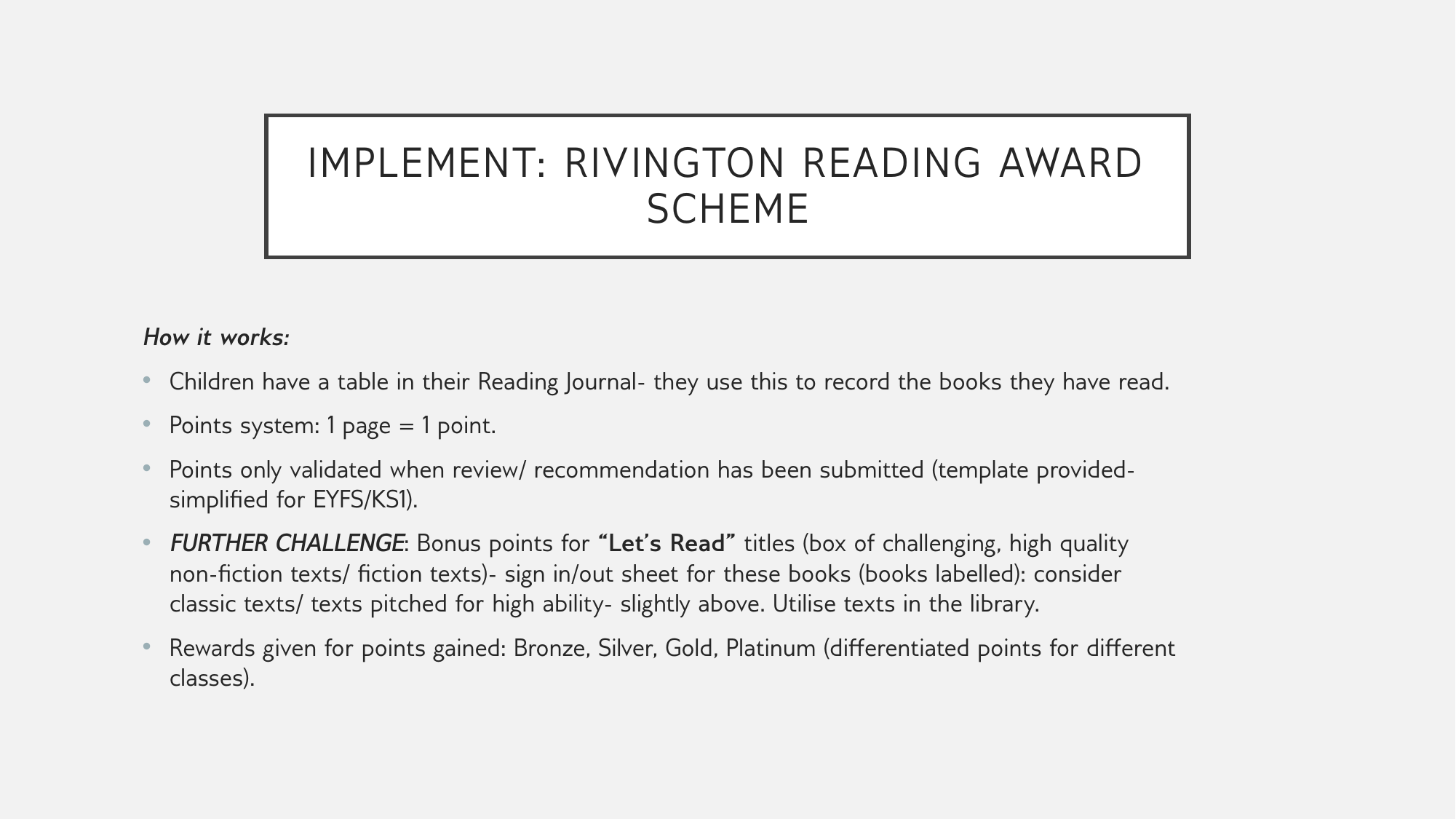

# IMPLEMENT: RIVINGTON READING AWARD SCHEME
How it works:
Children have a table in their Reading Journal- they use this to record the books they have read.
Points system: 1 page = 1 point.
Points only validated when review/ recommendation has been submitted (template provided- simplified for EYFS/KS1).
FURTHER CHALLENGE: Bonus points for “Let’s Read” titles (box of challenging, high quality non-fiction texts/ fiction texts)- sign in/out sheet for these books (books labelled): consider classic texts/ texts pitched for high ability- slightly above. Utilise texts in the library.
Rewards given for points gained: Bronze, Silver, Gold, Platinum (differentiated points for different classes).